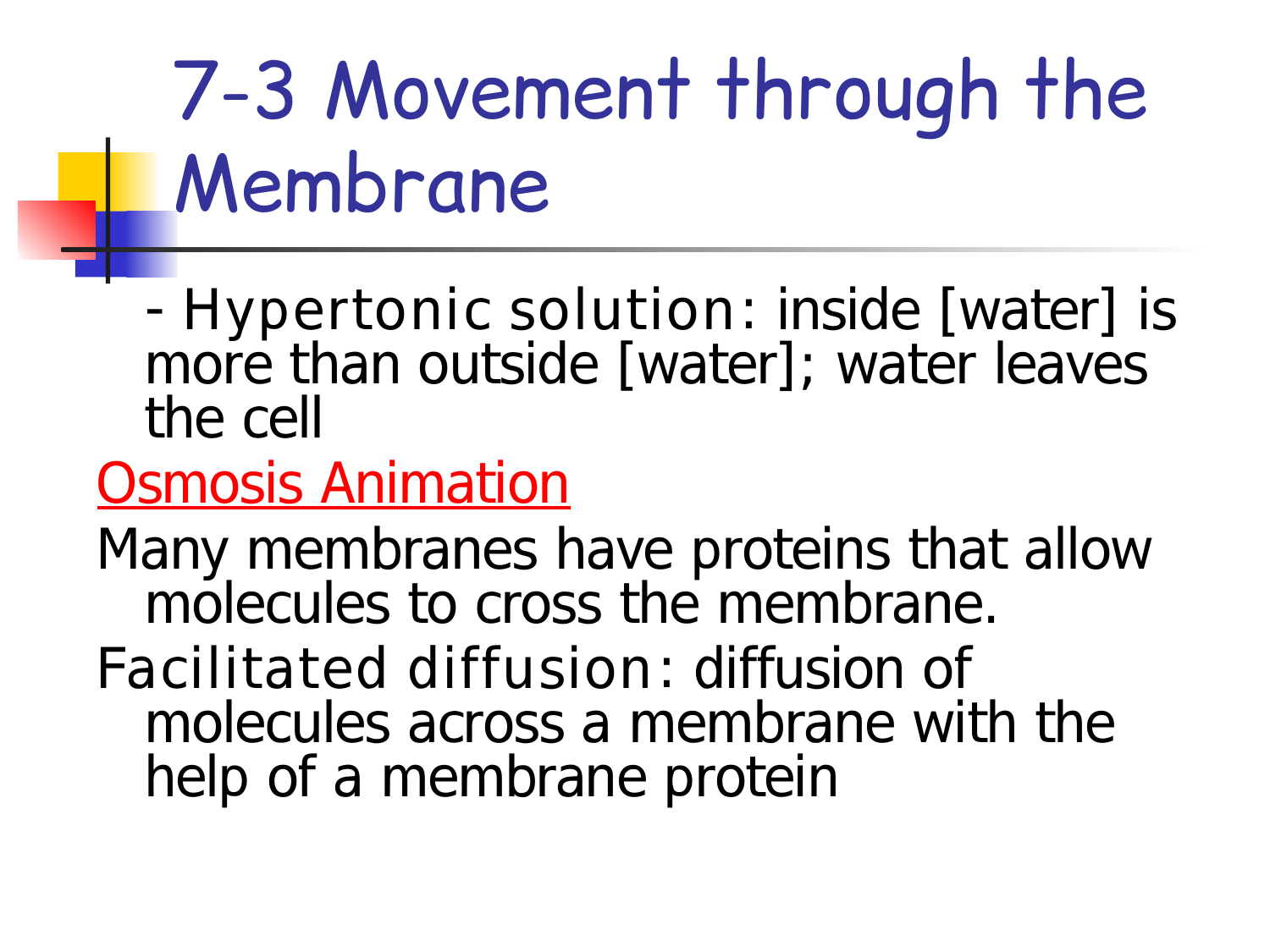

# 7-3 Movement through the Membrane
	- Hypertonic solution: inside [water] is more than outside [water]; water leaves the cell
Osmosis Animation
Many membranes have proteins that allow molecules to cross the membrane.
Facilitated diffusion: diffusion of molecules across a membrane with the help of a membrane protein